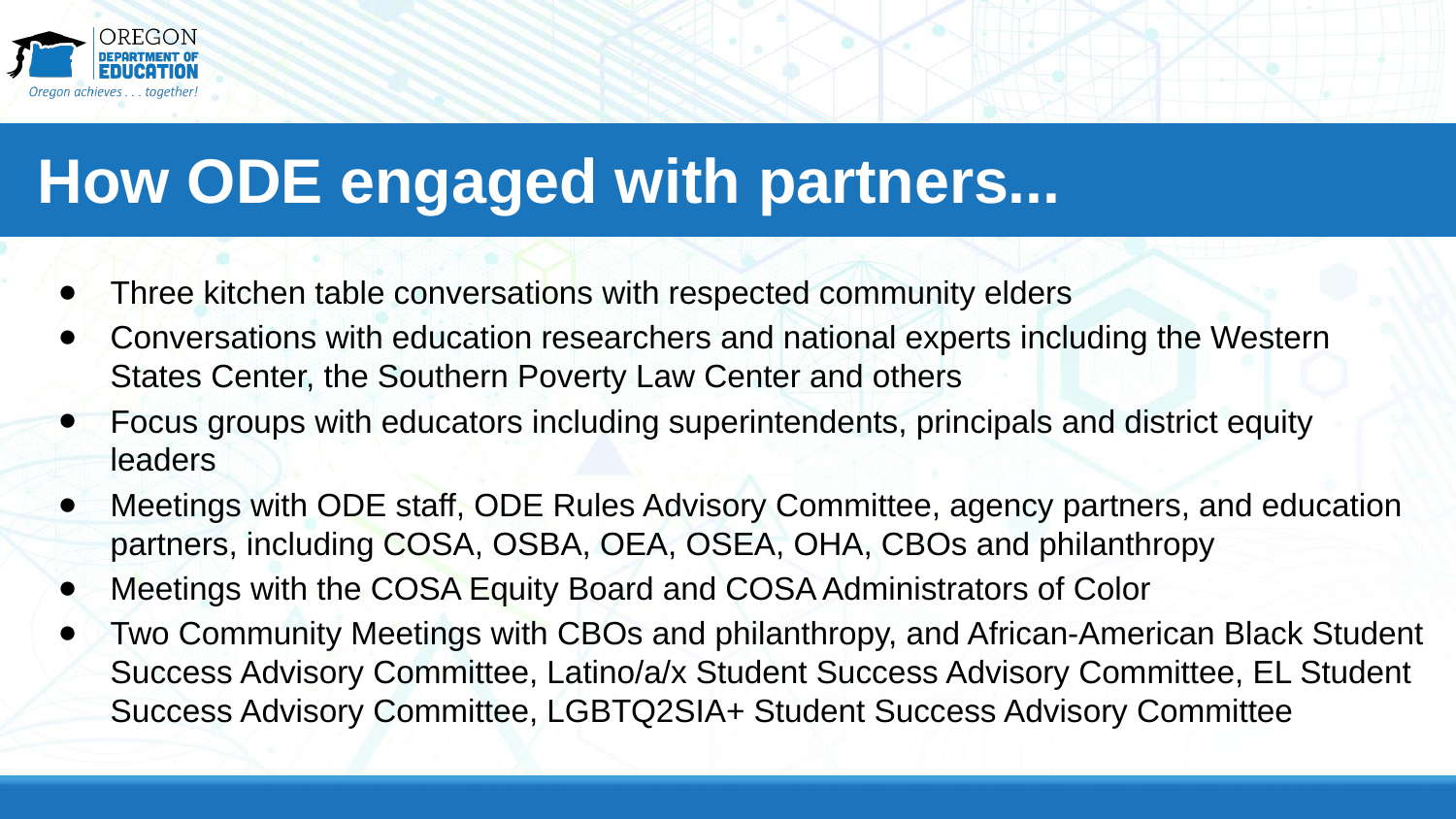

# How ODE engaged with partners...
Three kitchen table conversations with respected community elders
Conversations with education researchers and national experts including the Western States Center, the Southern Poverty Law Center and others
Focus groups with educators including superintendents, principals and district equity leaders
Meetings with ODE staff, ODE Rules Advisory Committee, agency partners, and education partners, including COSA, OSBA, OEA, OSEA, OHA, CBOs and philanthropy
Meetings with the COSA Equity Board and COSA Administrators of Color
Two Community Meetings with CBOs and philanthropy, and African-American Black Student Success Advisory Committee, Latino/a/x Student Success Advisory Committee, EL Student Success Advisory Committee, LGBTQ2SIA+ Student Success Advisory Committee